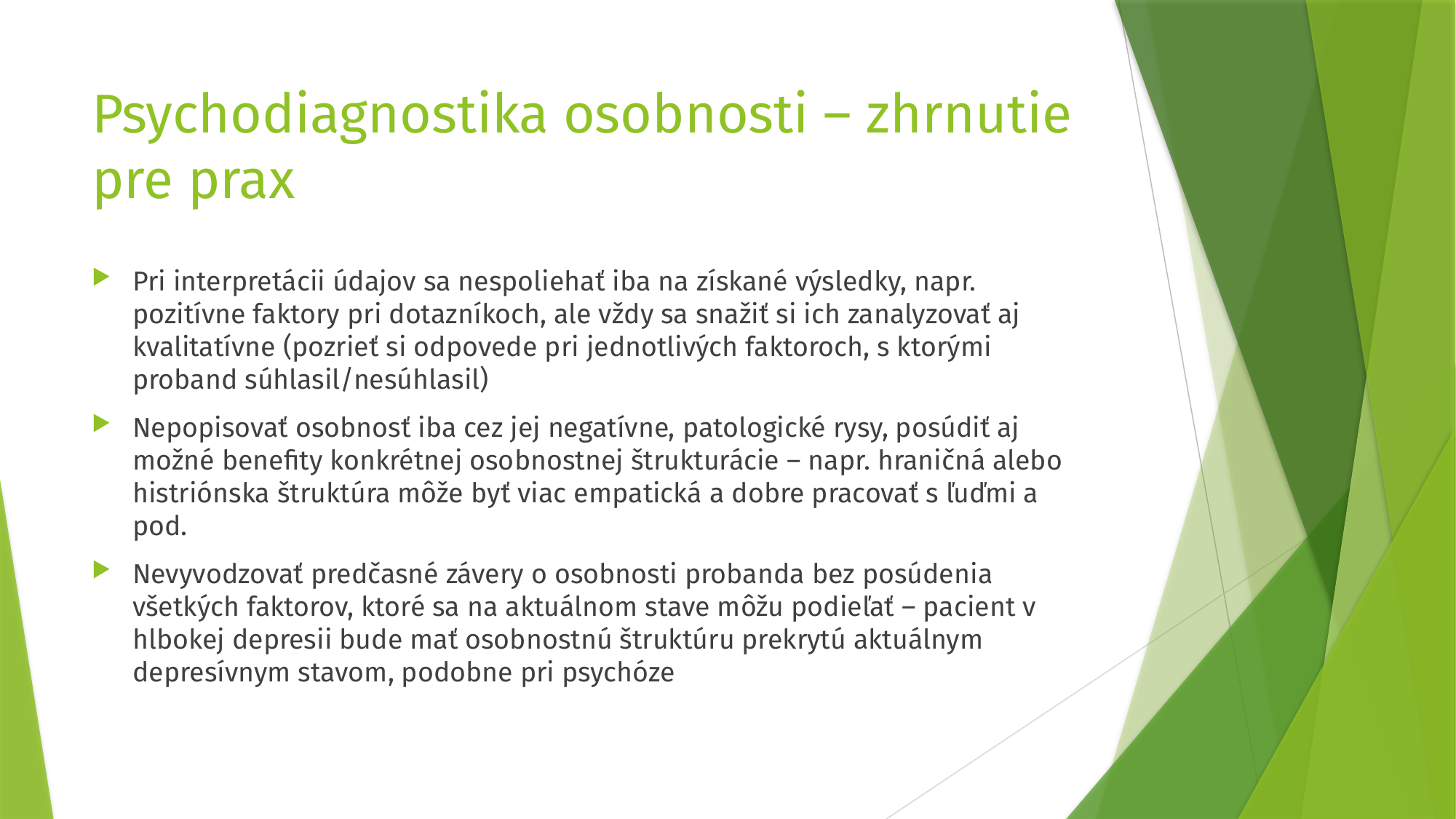

# Psychodiagnostika osobnosti – zhrnutie pre prax
Pri interpretácii údajov sa nespoliehať iba na získané výsledky, napr. pozitívne faktory pri dotazníkoch, ale vždy sa snažiť si ich zanalyzovať aj kvalitatívne (pozrieť si odpovede pri jednotlivých faktoroch, s ktorými proband súhlasil/nesúhlasil)
Nepopisovať osobnosť iba cez jej negatívne, patologické rysy, posúdiť aj možné benefity konkrétnej osobnostnej štrukturácie – napr. hraničná alebo histriónska štruktúra môže byť viac empatická a dobre pracovať s ľuďmi a pod.
Nevyvodzovať predčasné závery o osobnosti probanda bez posúdenia všetkých faktorov, ktoré sa na aktuálnom stave môžu podieľať – pacient v hlbokej depresii bude mať osobnostnú štruktúru prekrytú aktuálnym depresívnym stavom, podobne pri psychóze